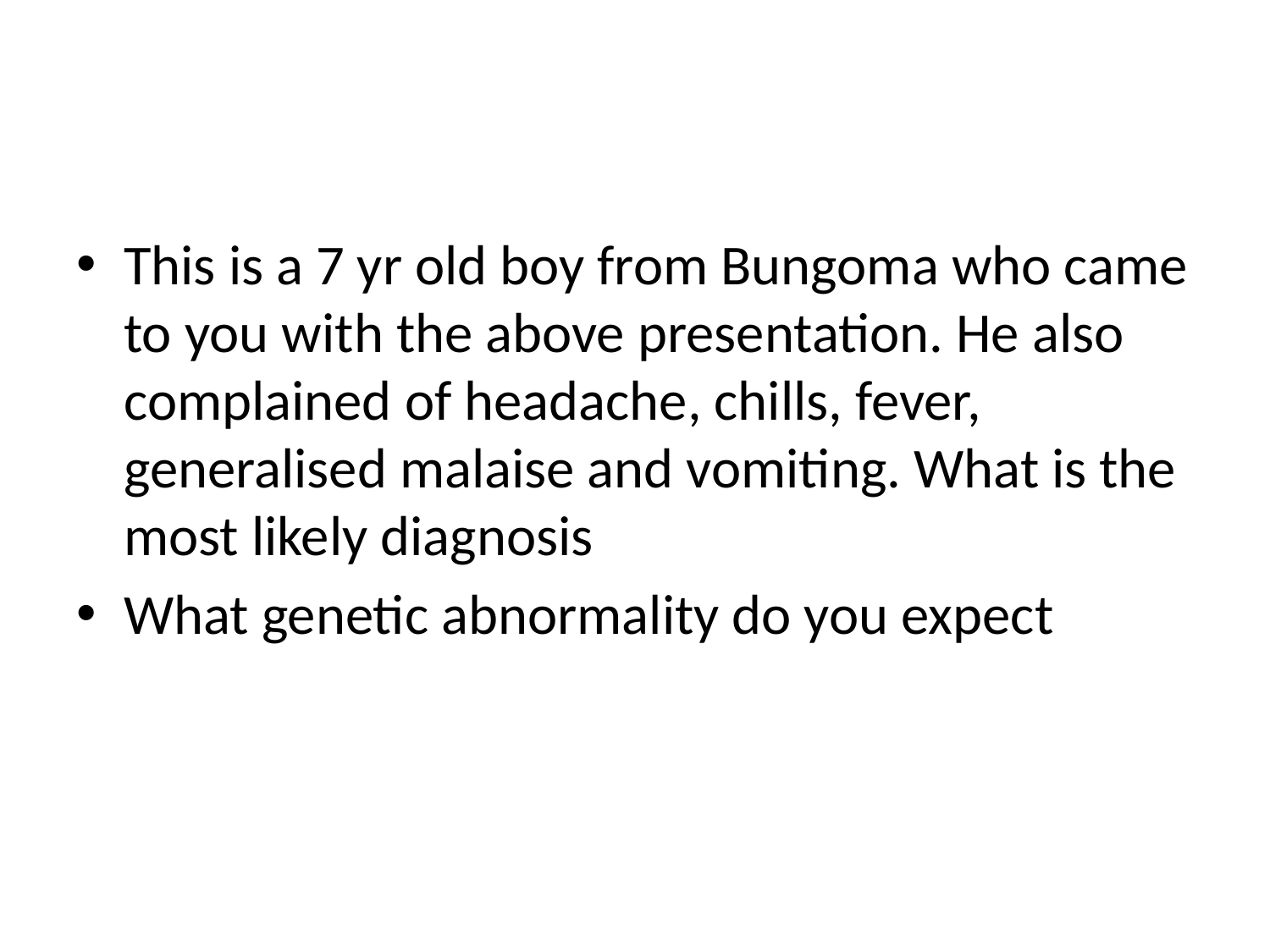

#
This is a 7 yr old boy from Bungoma who came to you with the above presentation. He also complained of headache, chills, fever, generalised malaise and vomiting. What is the most likely diagnosis
What genetic abnormality do you expect